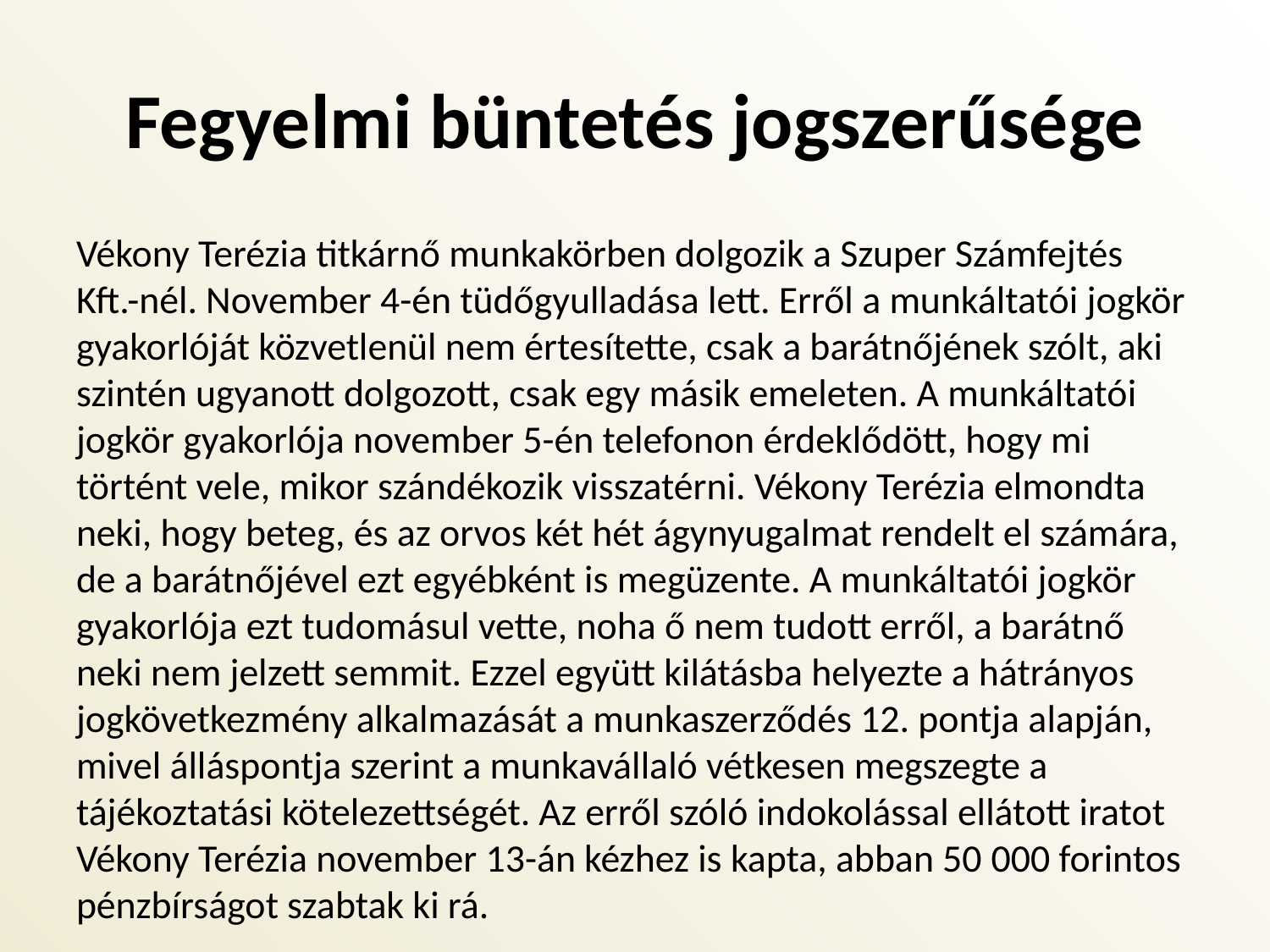

# Fegyelmi büntetés jogszerűsége
Vékony Terézia titkárnő munkakörben dolgozik a Szuper Számfejtés Kft.-nél. November 4-én tüdőgyulladása lett. Erről a munkáltatói jogkör gyakorlóját közvetlenül nem értesítette, csak a barátnőjének szólt, aki szintén ugyanott dolgozott, csak egy másik emeleten. A munkáltatói jogkör gyakorlója november 5-én telefonon érdeklődött, hogy mi történt vele, mikor szándékozik visszatérni. Vékony Terézia elmondta neki, hogy beteg, és az orvos két hét ágynyugalmat rendelt el számára, de a barátnőjével ezt egyébként is megüzente. A munkáltatói jogkör gyakorlója ezt tudomásul vette, noha ő nem tudott erről, a barátnő neki nem jelzett semmit. Ezzel együtt kilátásba helyezte a hátrányos jogkövetkezmény alkalmazását a munkaszerződés 12. pontja alapján, mivel álláspontja szerint a munkavállaló vétkesen megszegte a tájékoztatási kötelezettségét. Az erről szóló indokolással ellátott iratot Vékony Terézia november 13-án kézhez is kapta, abban 50 000 forintos pénzbírságot szabtak ki rá.